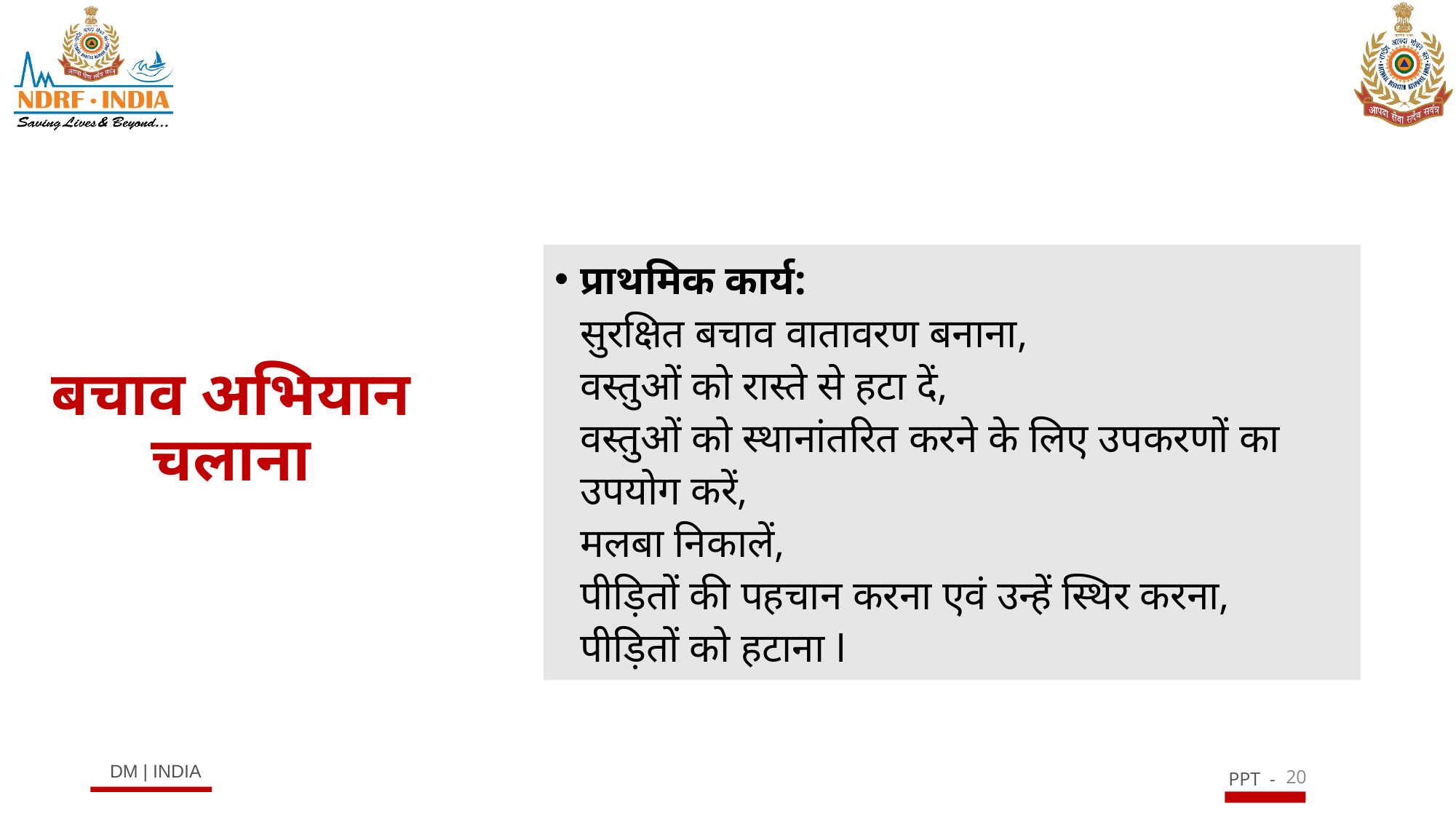

प्राथमिक कार्य:
सुरक्षित बचाव वातावरण बनाना,
वस्तुओं को रास्ते से हटा दें,
वस्तुओं को स्थानांतरित करने के लिए उपकरणों का     उपयोग करें,
मलबा निकालें,
पीड़ितों की पहचान करना एवं उन्हें स्थिर करना,
पीड़ितों को हटाना I
# बचाव अभियान चलाना
20